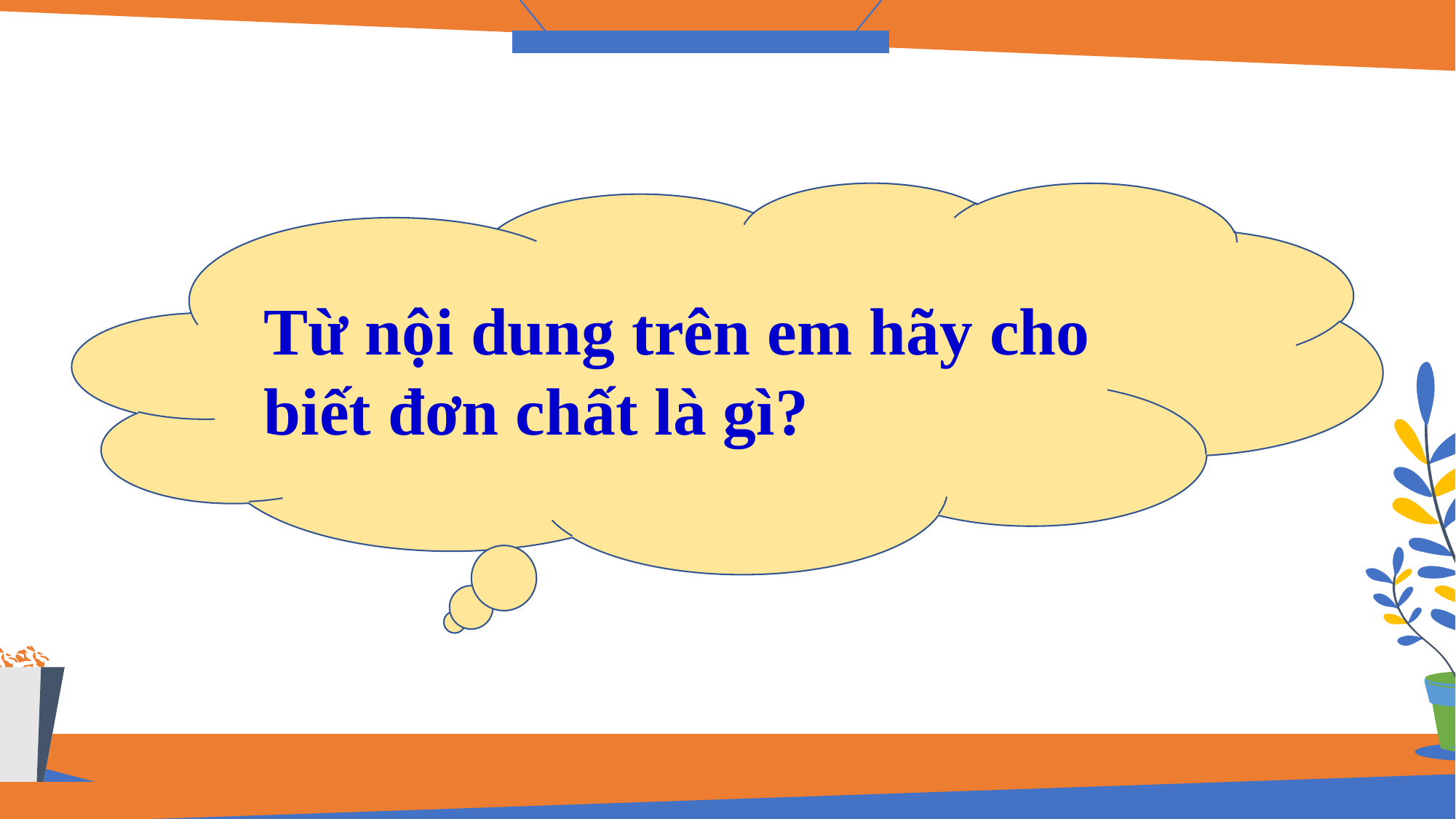

#
Từ nội dung trên em hãy cho biết đơn chất là gì?